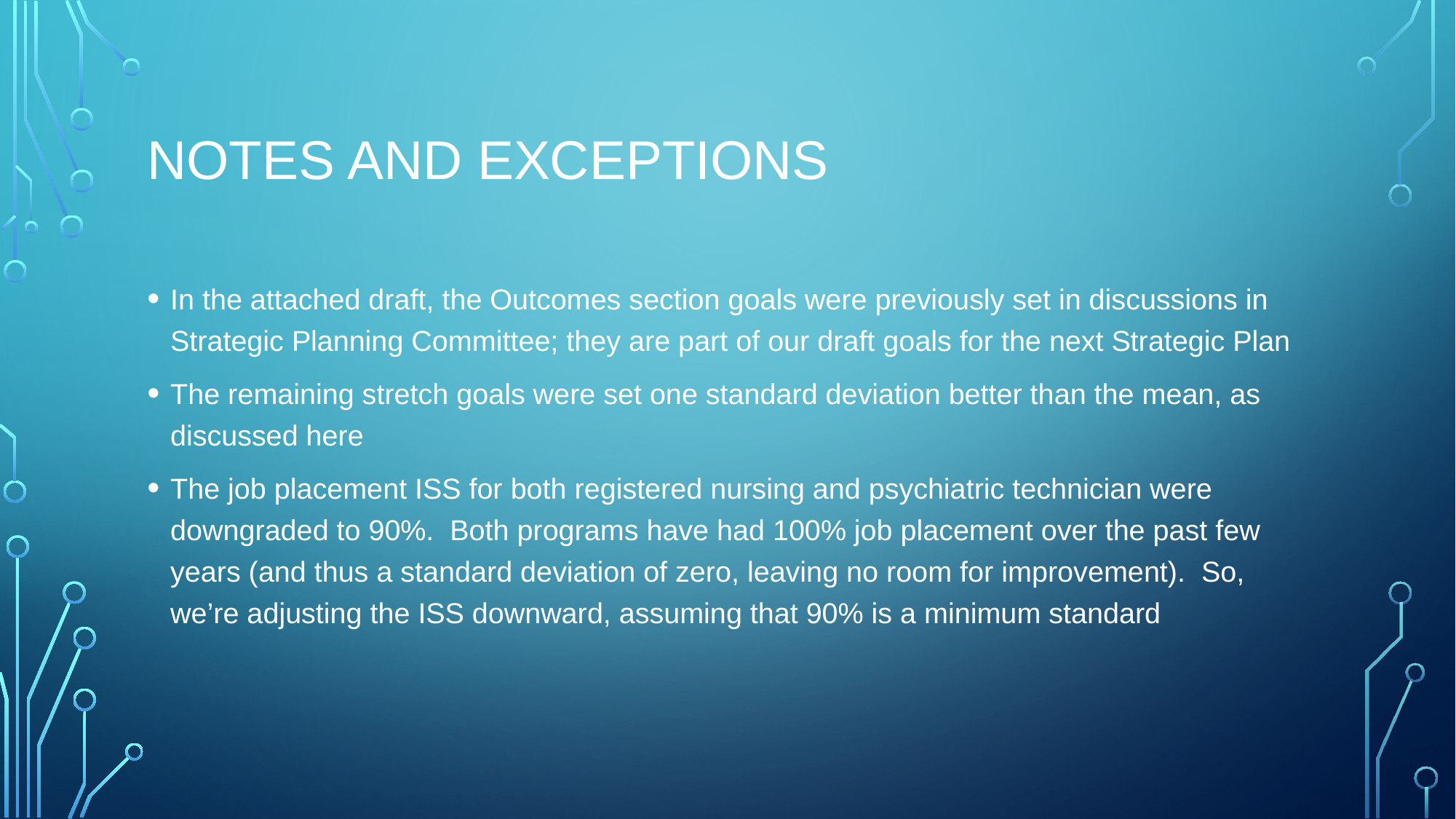

# Notes and exceptions
In the attached draft, the Outcomes section goals were previously set in discussions in Strategic Planning Committee; they are part of our draft goals for the next Strategic Plan
The remaining stretch goals were set one standard deviation better than the mean, as discussed here
The job placement ISS for both registered nursing and psychiatric technician were downgraded to 90%.  Both programs have had 100% job placement over the past few years (and thus a standard deviation of zero, leaving no room for improvement).  So, we’re adjusting the ISS downward, assuming that 90% is a minimum standard